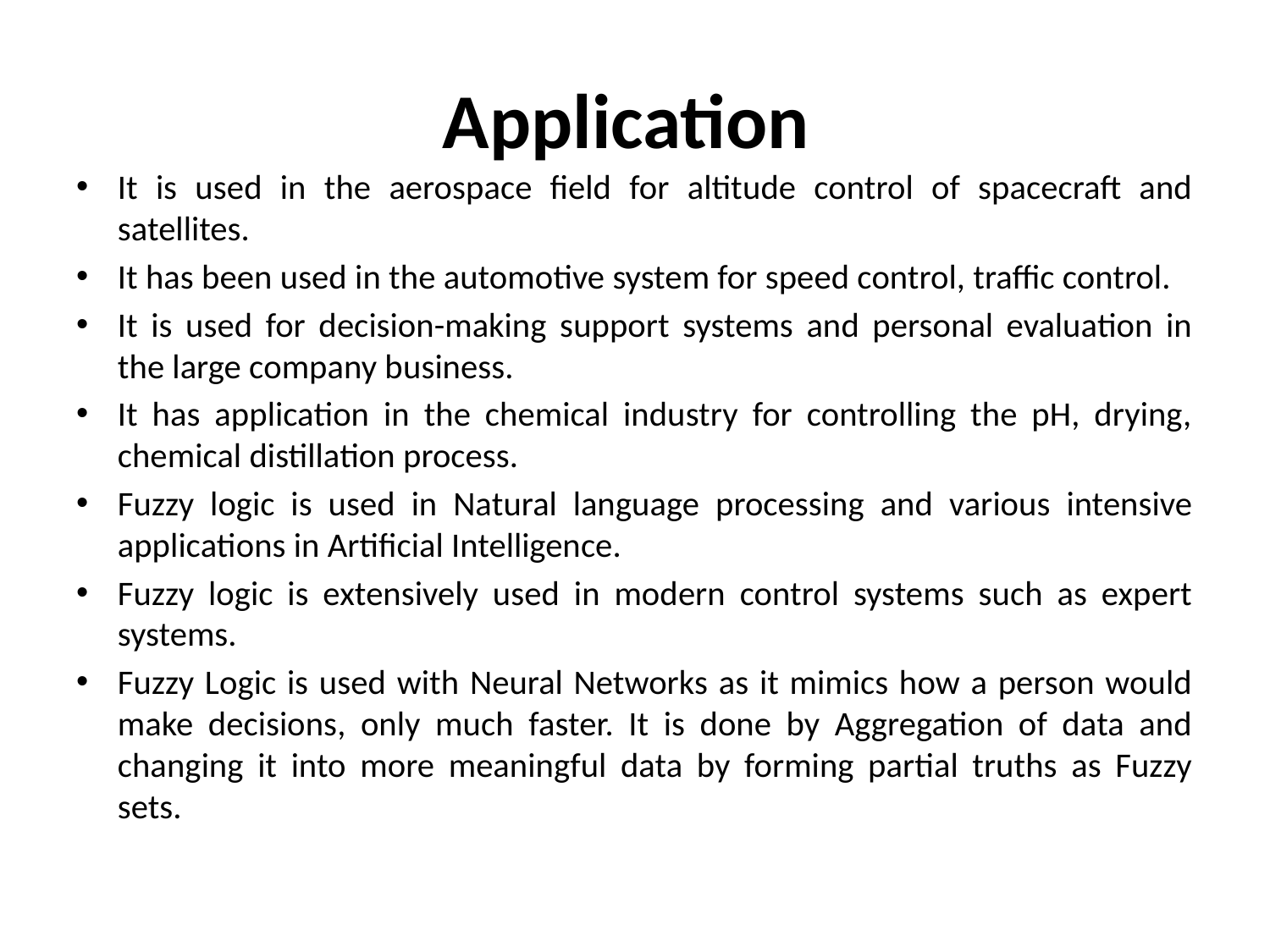

# Application
It is used in the aerospace field for altitude control of spacecraft and satellites.
It has been used in the automotive system for speed control, traffic control.
It is used for decision-making support systems and personal evaluation in the large company business.
It has application in the chemical industry for controlling the pH, drying, chemical distillation process.
Fuzzy logic is used in Natural language processing and various intensive applications in Artificial Intelligence.
Fuzzy logic is extensively used in modern control systems such as expert systems.
Fuzzy Logic is used with Neural Networks as it mimics how a person would make decisions, only much faster. It is done by Aggregation of data and changing it into more meaningful data by forming partial truths as Fuzzy sets.